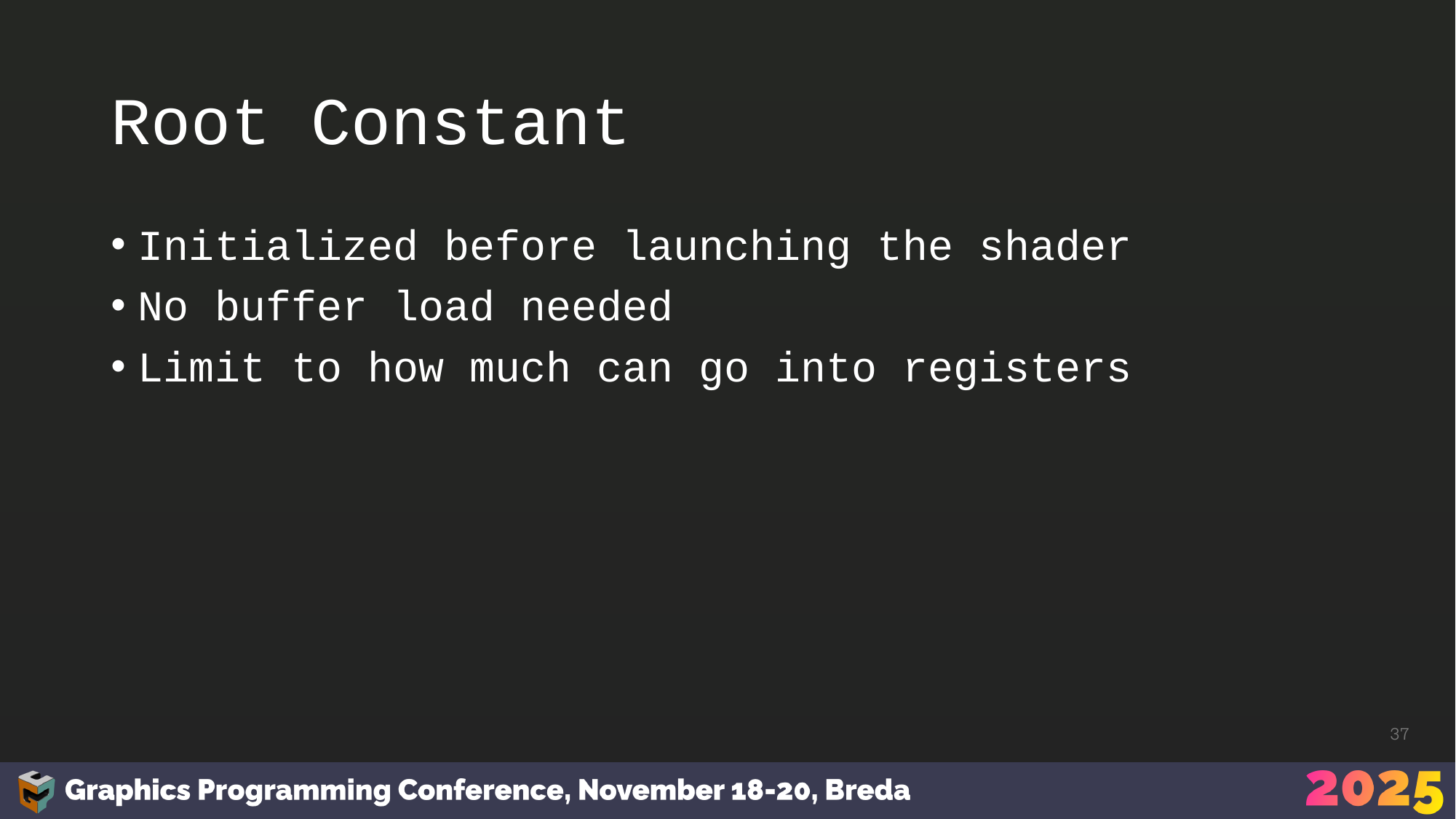

# Root Constant
Initialized before launching the shader
No buffer load needed
Limit to how much can go into registers

37